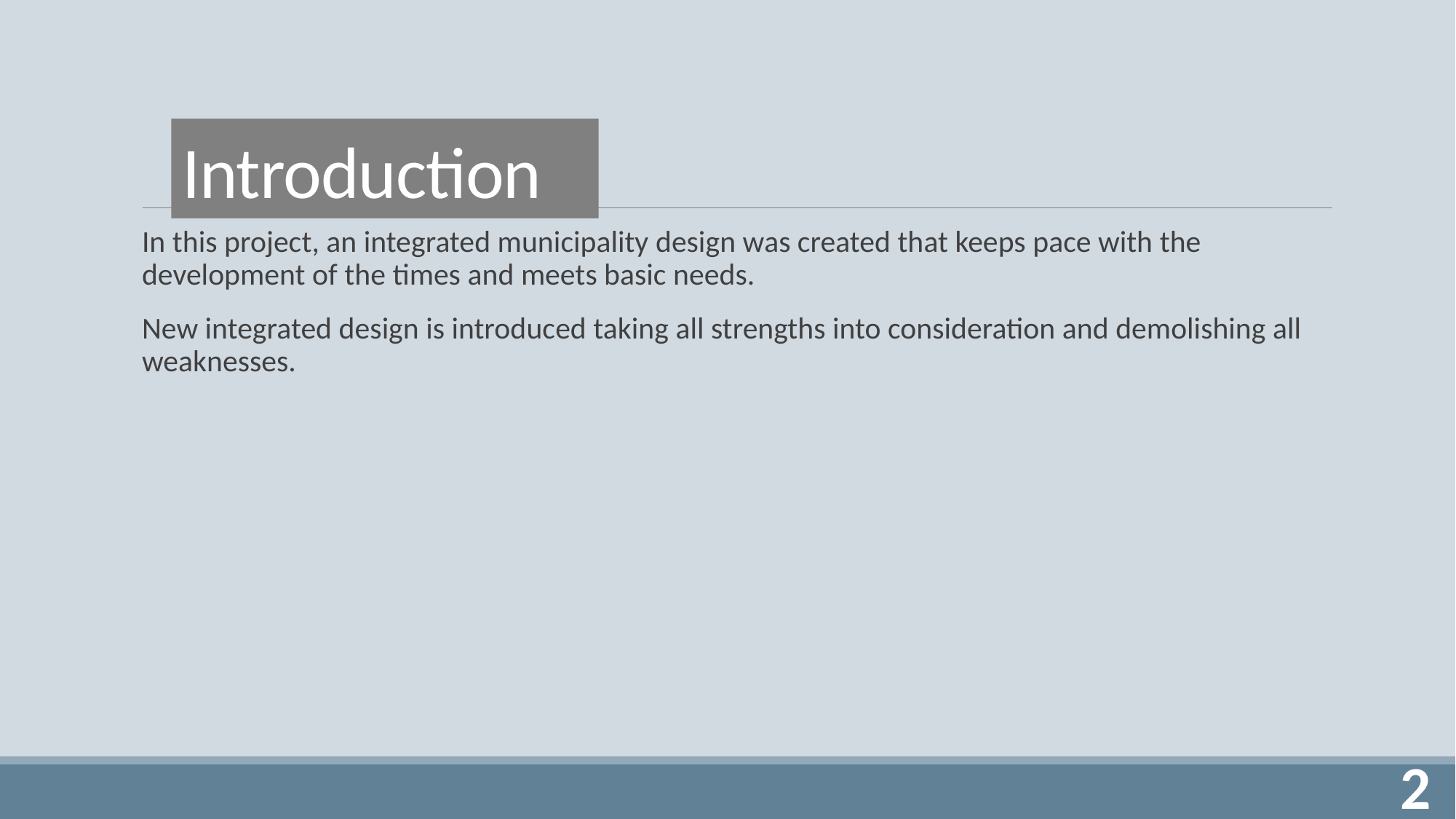

# Introduction
In this project, an integrated municipality design was created that keeps pace with the development of the times and meets basic needs.
New integrated design is introduced taking all strengths into consideration and demolishing all weaknesses.

2